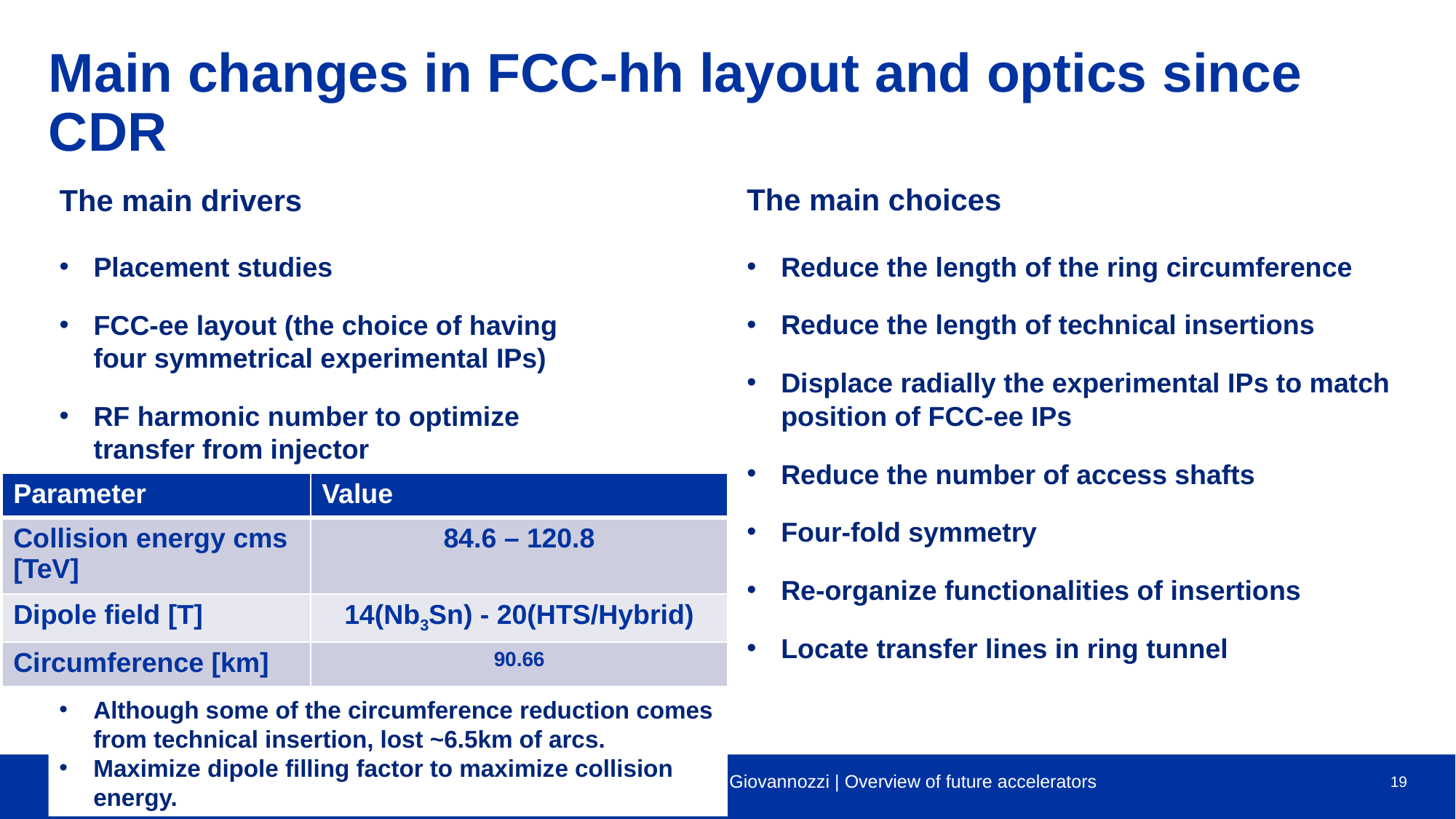

# Main changes in FCC-hh layout and optics since CDR
The main choices

Reduce the length of the ring circumference

Reduce the length of technical insertions

Displace radially the experimental IPs to match position of FCC-ee IPs

Reduce the number of access shafts

Four-fold symmetry

Re-organize functionalities of insertions

Locate transfer lines in ring tunnel

The main drivers

Placement studies

FCC-ee layout (the choice of having four symmetrical experimental IPs)

RF harmonic number to optimize transfer from injector
| Parameter | Value |
| --- | --- |
| Collision energy cms [TeV] | 84.6 – 120.8 |
| Dipole field [T] | 14(Nb3Sn) - 20(HTS/Hybrid) |
| Circumference [km] | 90.66 |
Although some of the circumference reduction comes from technical insertion, lost ~6.5km of arcs.
Maximize dipole filling factor to maximize collision energy.
11/6/24
M. Giovannozzi | Overview of future accelerators
19